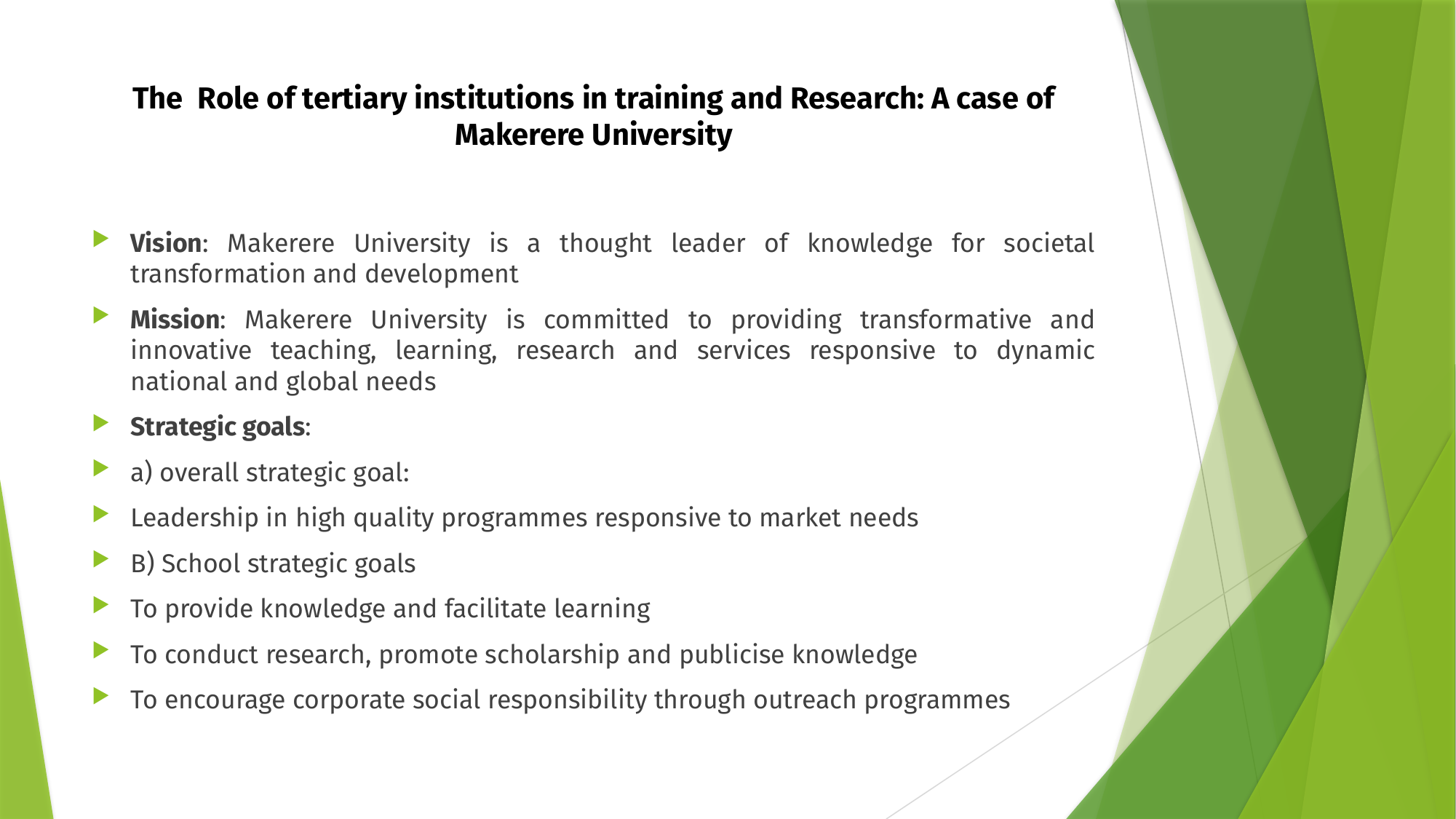

# The  Role of tertiary institutions in training and Research: A case of Makerere University

Vision: Makerere University is a thought leader of knowledge for societal transformation and development
Mission: Makerere University is committed to providing transformative and innovative teaching, learning, research and services responsive to dynamic national and global needs
Strategic goals:
a) overall strategic goal:
Leadership in high quality programmes responsive to market needs
B) School strategic goals
To provide knowledge and facilitate learning
To conduct research, promote scholarship and publicise knowledge
To encourage corporate social responsibility through outreach programmes